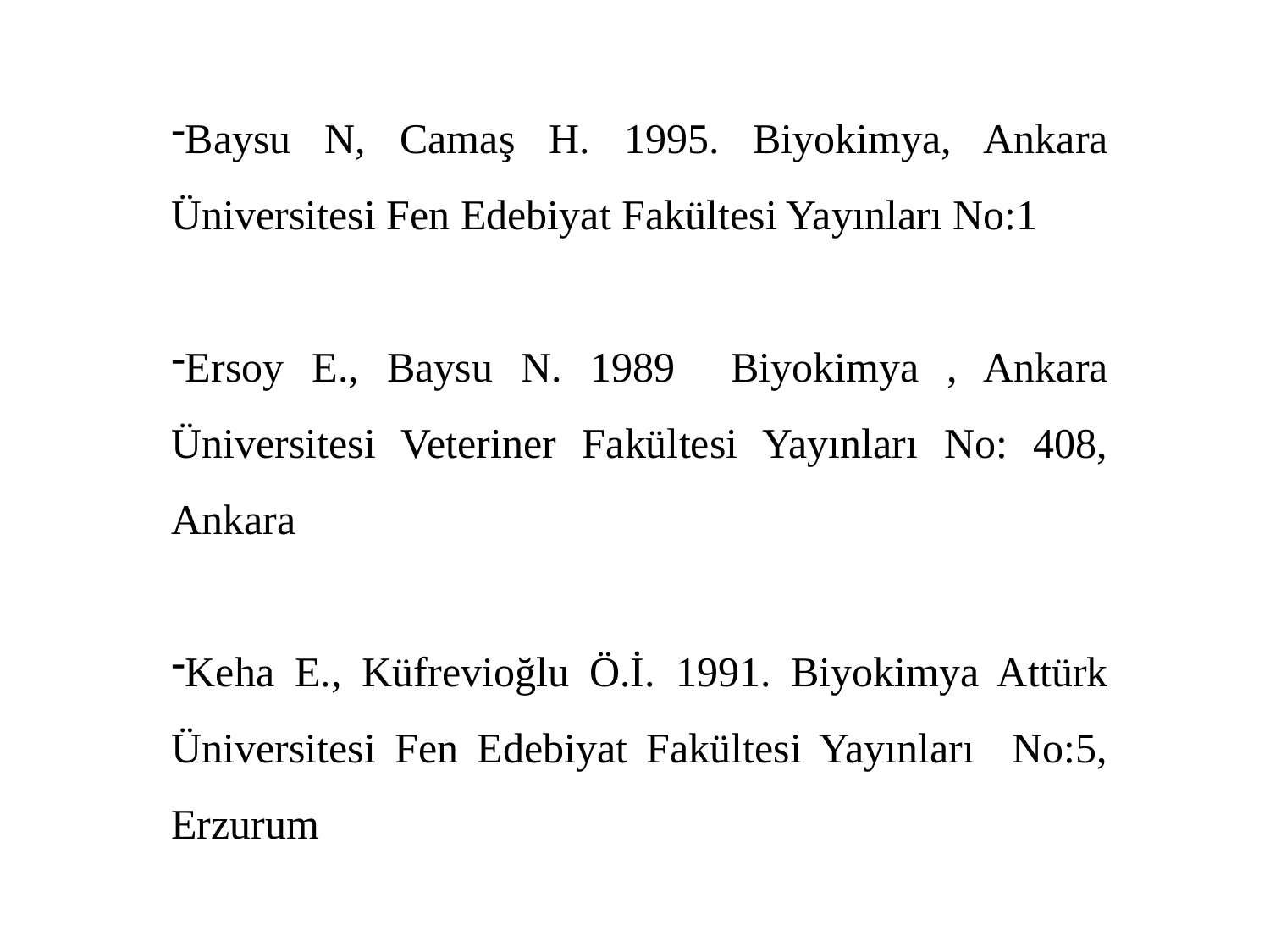

Baysu N, Camaş H. 1995. Biyokimya, Ankara Üniversitesi Fen Edebiyat Fakültesi Yayınları No:1

Ersoy E., Baysu N. 1989  Biyokimya , Ankara Üniversitesi Veteriner Fakültesi Yayınları No: 408, Ankara

Keha E., Küfrevioğlu Ö.İ. 1991. Biyokimya Attürk Üniversitesi Fen Edebiyat Fakültesi Yayınları  No:5, Erzurum